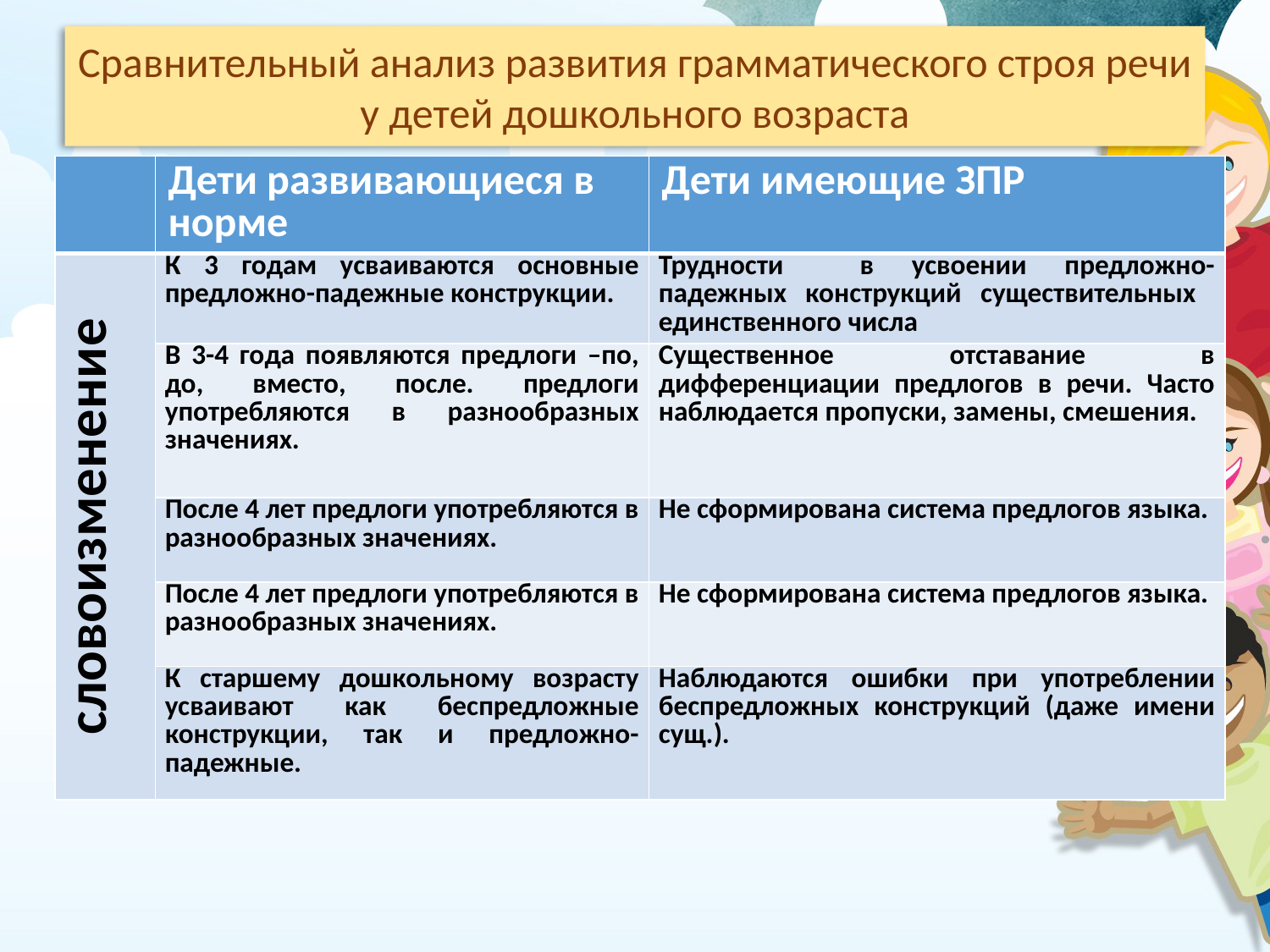

# Сравнительный анализ развития грамматического строя речи у детей дошкольного возраста
|  | Дети развивающиеся в норме | Дети имеющие ЗПР |
| --- | --- | --- |
| словоизменение | К 3 годам усваиваются основные предложно-падежные конструкции. | Трудности в усвоении предложно- падежных конструкций существительных единственного числа |
|  | В 3-4 года появляются предлоги –по, до, вместо, после. предлоги употребляются в разнообразных значениях. | Существенное отставание в дифференциации предлогов в речи. Часто наблюдается пропуски, замены, смешения. |
|  | После 4 лет предлоги употребляются в разнообразных значениях. | Не сформирована система предлогов языка. |
|  | После 4 лет предлоги употребляются в разнообразных значениях. | Не сформирована система предлогов языка. |
|  | К старшему дошкольному возрасту усваивают как беспредложные конструкции, так и предложно-падежные. | Наблюдаются ошибки при употреблении беспредложных конструкций (даже имени сущ.). |